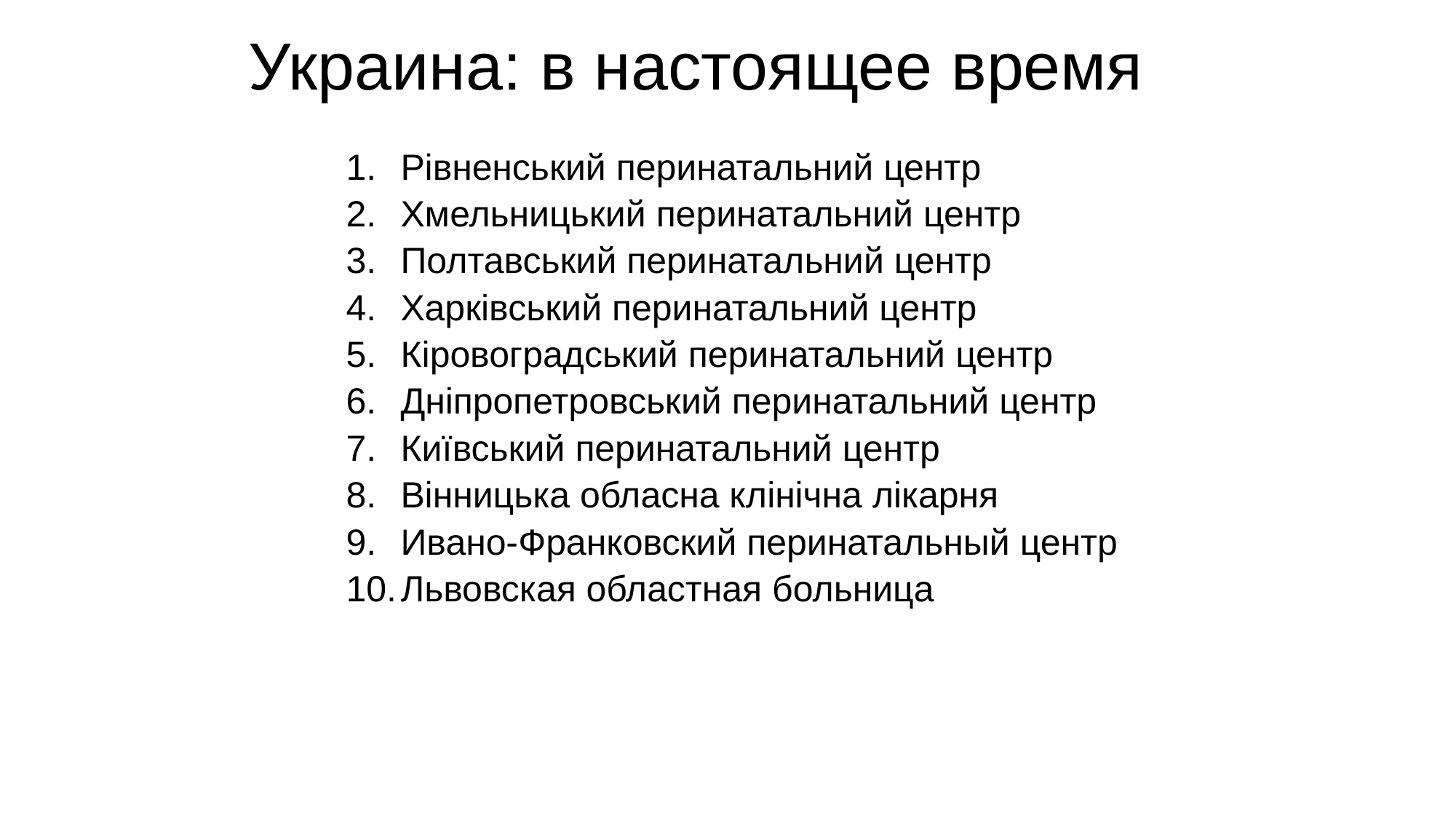

# Украина: в настоящее время
Рівненський перинатальний центр
Хмельницький перинатальний центр
Полтавський перинатальний центр
Харківський перинатальний центр
Кіровоградський перинатальний центр
Дніпропетровський перинатальний центр
Київський перинатальний центр
Вінницька обласна клінічна лікарня
Ивано-Франковский перинатальный центр
Львовская областная больница